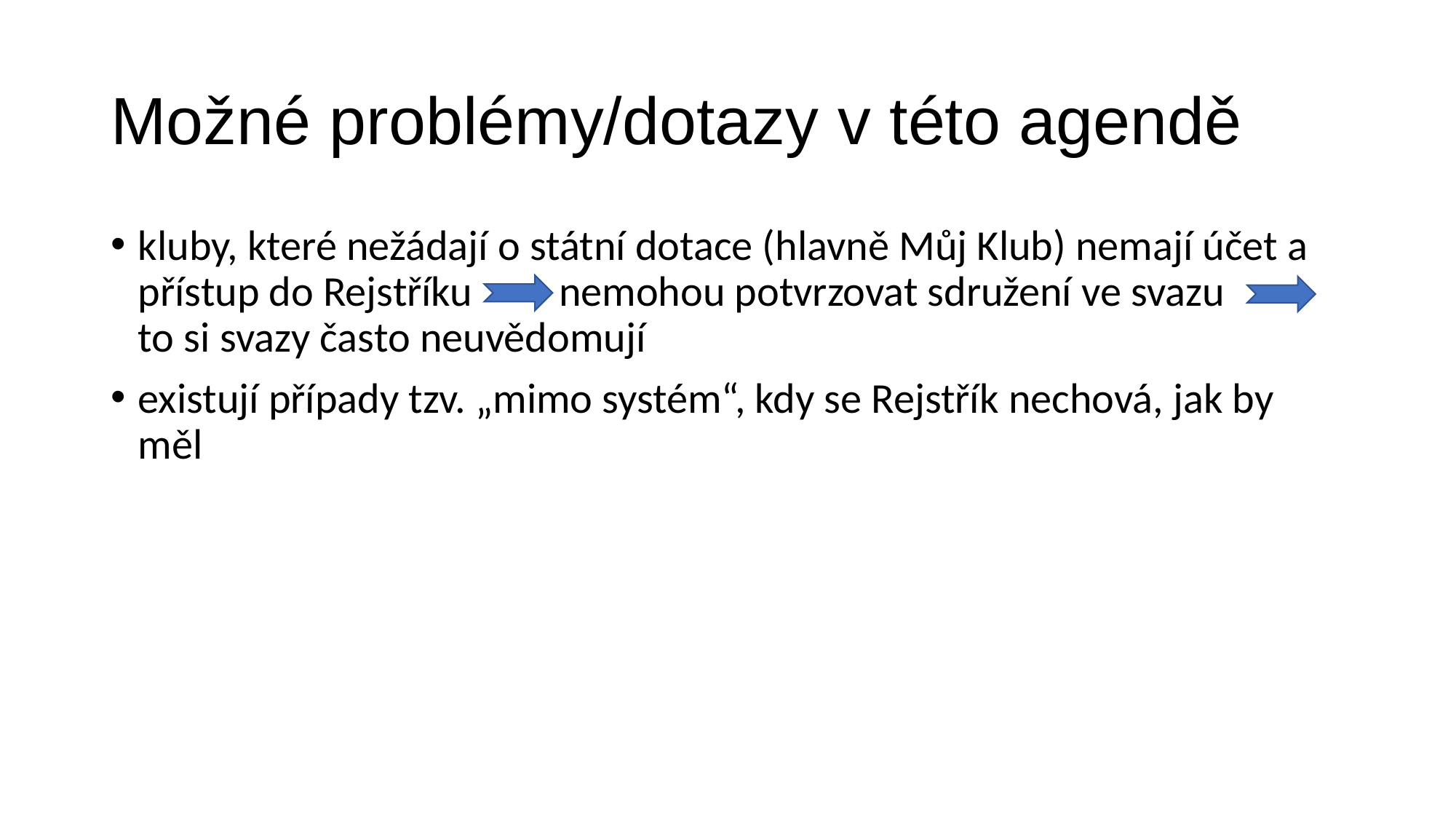

# Možné problémy/dotazy v této agendě
kluby, které nežádají o státní dotace (hlavně Můj Klub) nemají účet a přístup do Rejstříku         nemohou potvrzovat sdružení ve svazu
to si svazy často neuvědomují
existují případy tzv. „mimo systém“, kdy se Rejstřík nechová, jak by měl